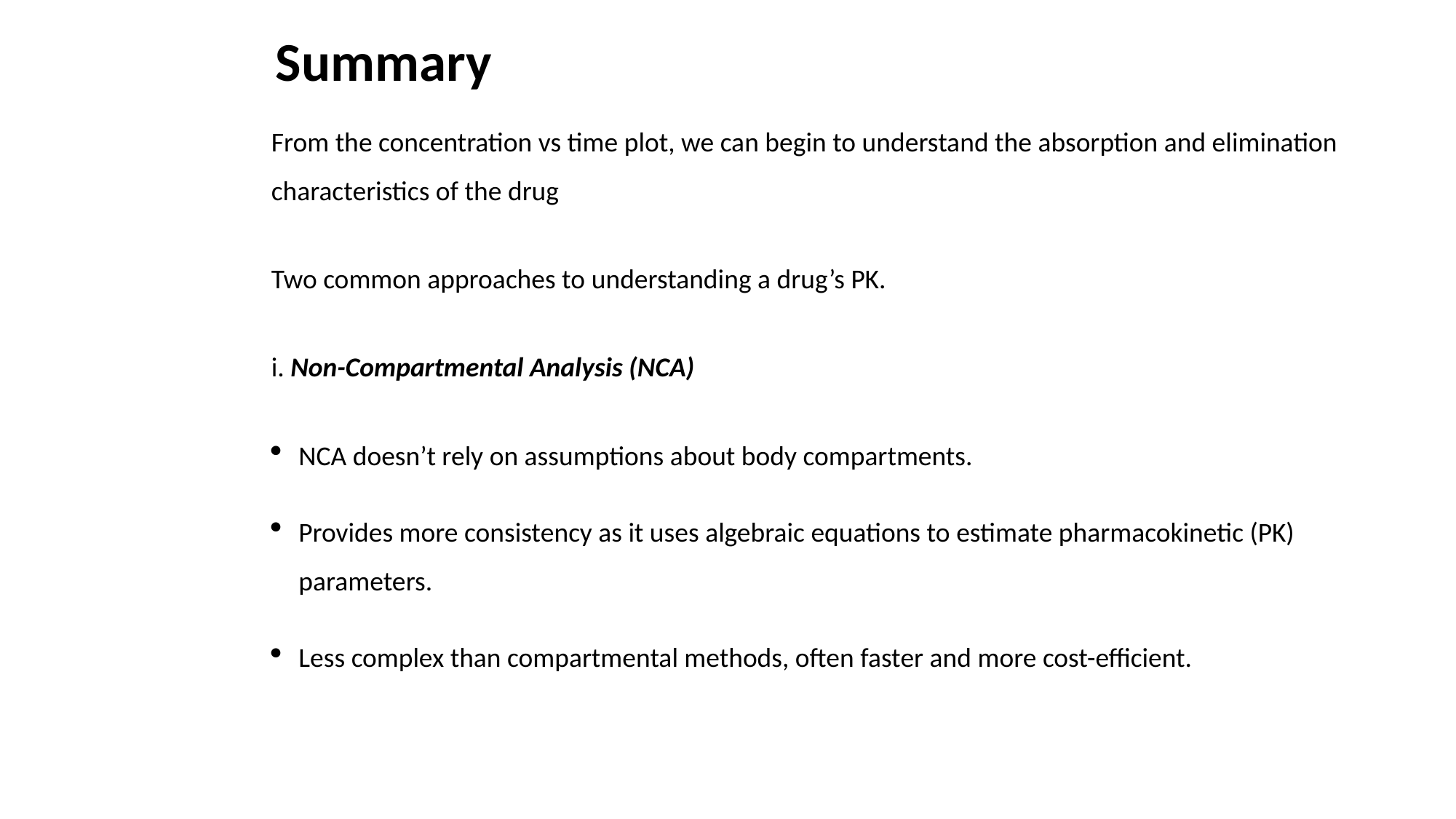

# Summary
From the concentration vs time plot, we can begin to understand the absorption and elimination characteristics of the drug
Two common approaches to understanding a drug’s PK.
i. Non-Compartmental Analysis (NCA)
NCA doesn’t rely on assumptions about body compartments.
Provides more consistency as it uses algebraic equations to estimate pharmacokinetic (PK) parameters.
Less complex than compartmental methods, often faster and more cost-efficient.